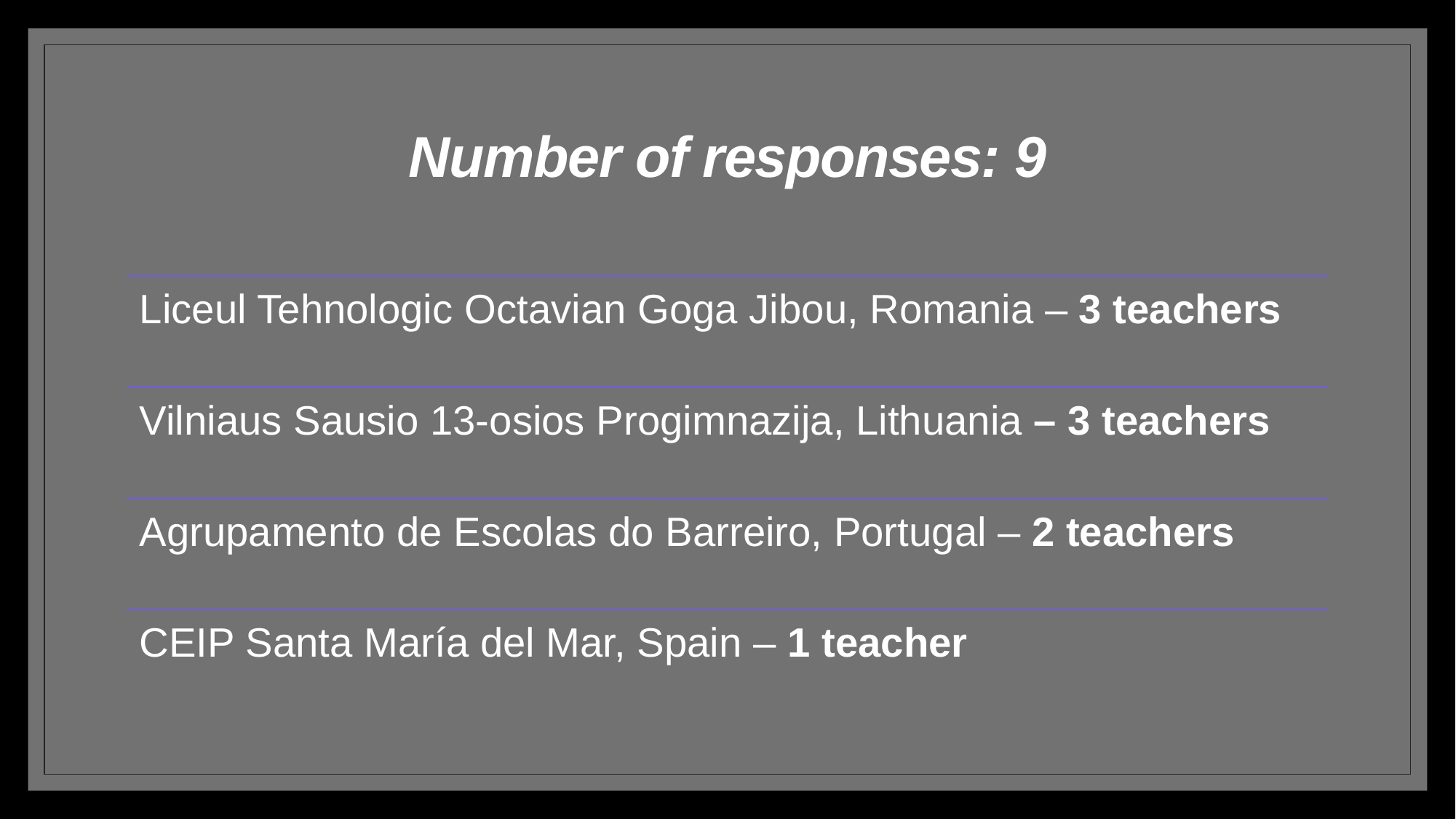

# Number of responses: 9
Liceul Tehnologic Octavian Goga Jibou, Romania – 3 teachers
Vilniaus Sausio 13-osios Progimnazija, Lithuania – 3 teachers
Agrupamento de Escolas do Barreiro, Portugal – 2 teachers
CEIP Santa María del Mar, Spain – 1 teacher